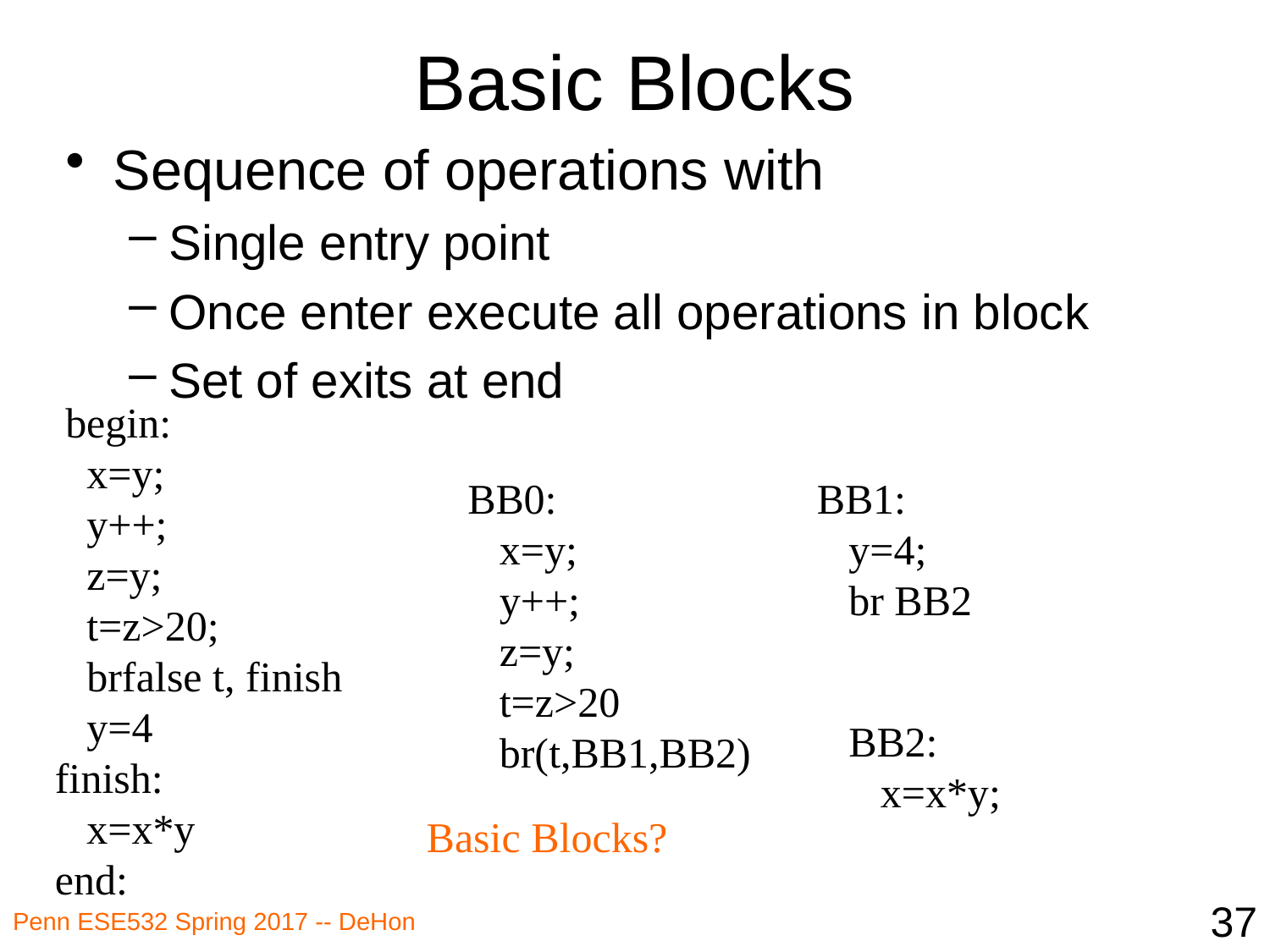

# Basic Blocks
Sequence of operations with
Single entry point
Once enter execute all operations in block
Set of exits at end
 begin:
   x=y;
   y++;
   z=y;
   t=z>20;
   brfalse t, finish
   y=4
finish:
   x=x*y
end:

BB0:
   x=y;
   y++;
   z=y;
   t=z>20
   br(t,BB1,BB2)
BB1:
   y=4;
   br BB2
BB2:
   x=x*y;
Basic Blocks?
37
Penn ESE532 Spring 2017 -- DeHon